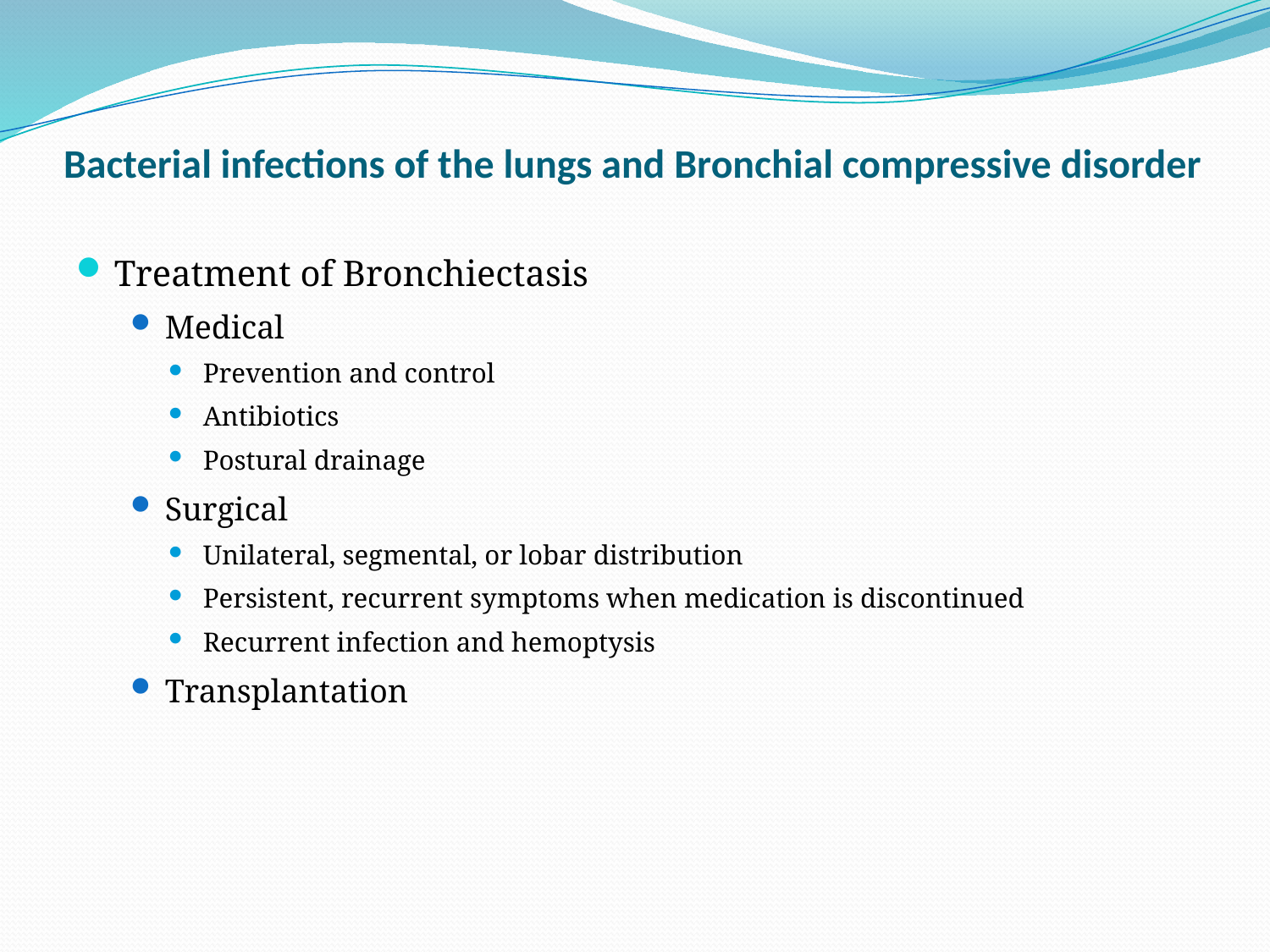

# Bacterial infections of the lungs and Bronchial compressive disorder
Treatment of Bronchiectasis
Medical
Prevention and control
Antibiotics
Postural drainage
Surgical
Unilateral, segmental, or lobar distribution
Persistent, recurrent symptoms when medication is discontinued
Recurrent infection and hemoptysis
Transplantation